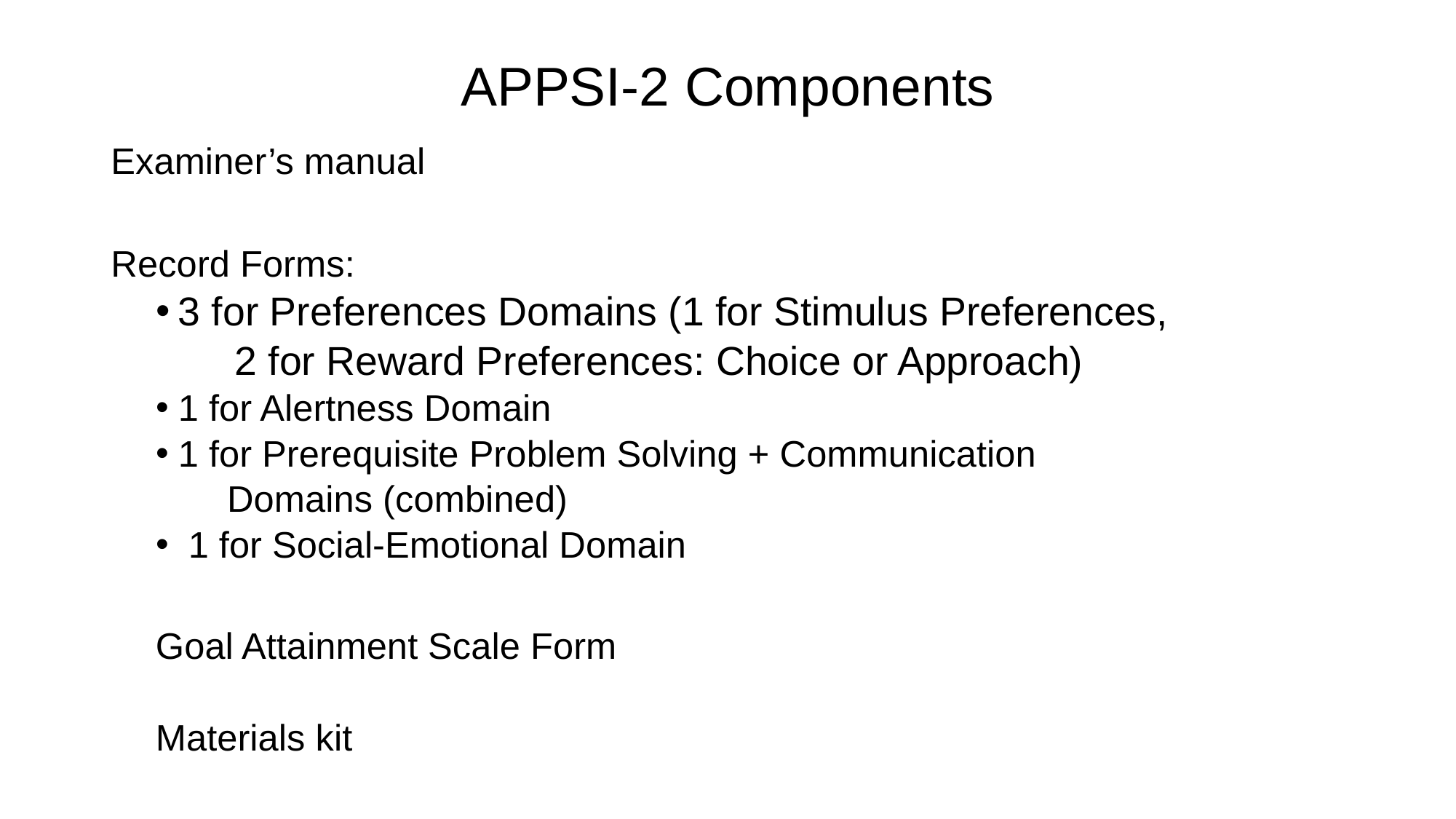

# APPSI-2 Components
Examiner’s manual

Record Forms:
3 for Preferences Domains (1 for Stimulus Preferences,
       2 for Reward Preferences: Choice or Approach)
1 for Alertness Domain
1 for Prerequisite Problem Solving + Communication
       Domains (combined)
 1 for Social-Emotional Domain

Goal Attainment Scale Form

Materials kit